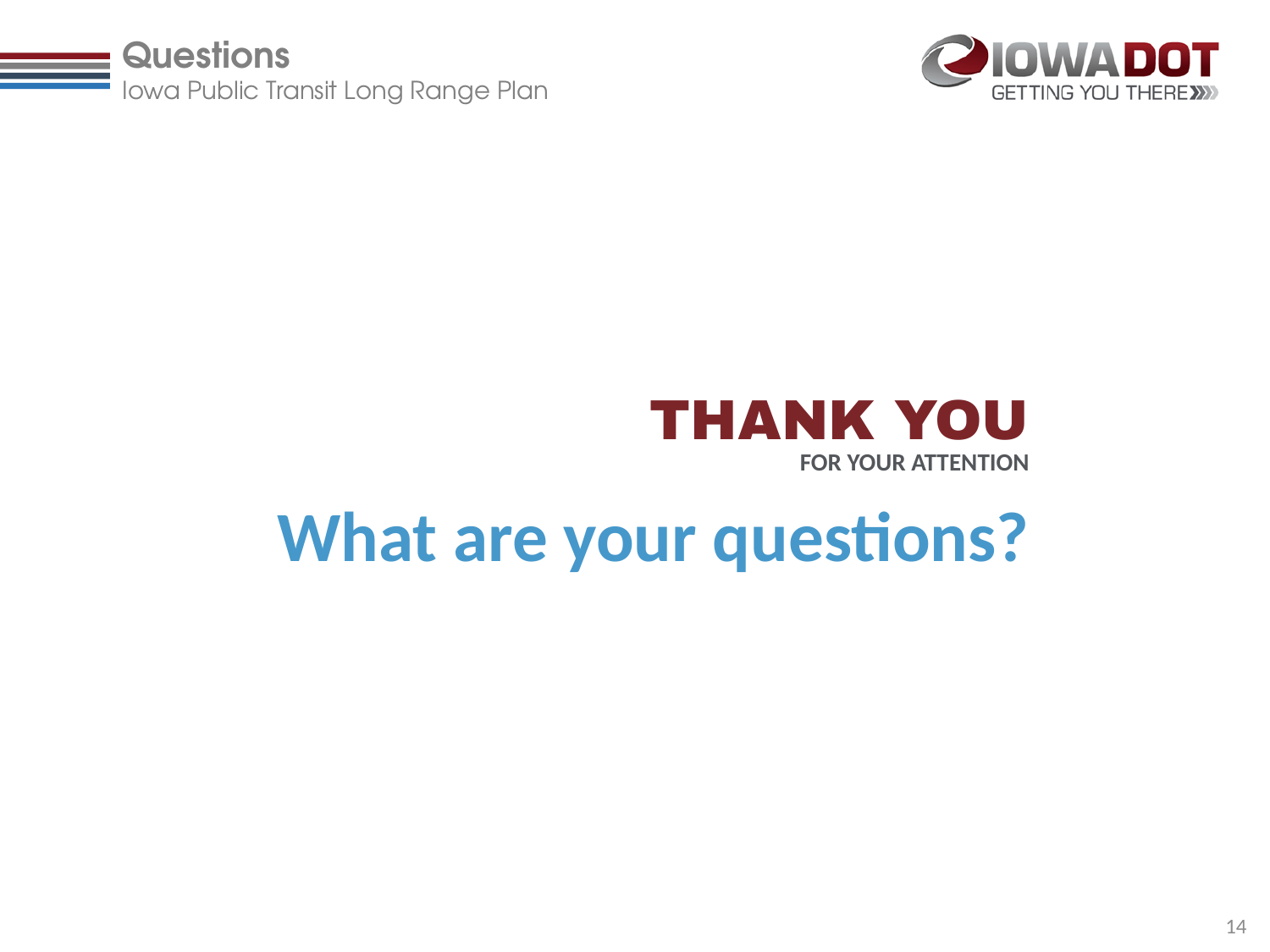

Questions
Iowa Public Transit Long Range Plan

# THANK YOU
FOR YOUR ATTENTION
What are your questions?
14